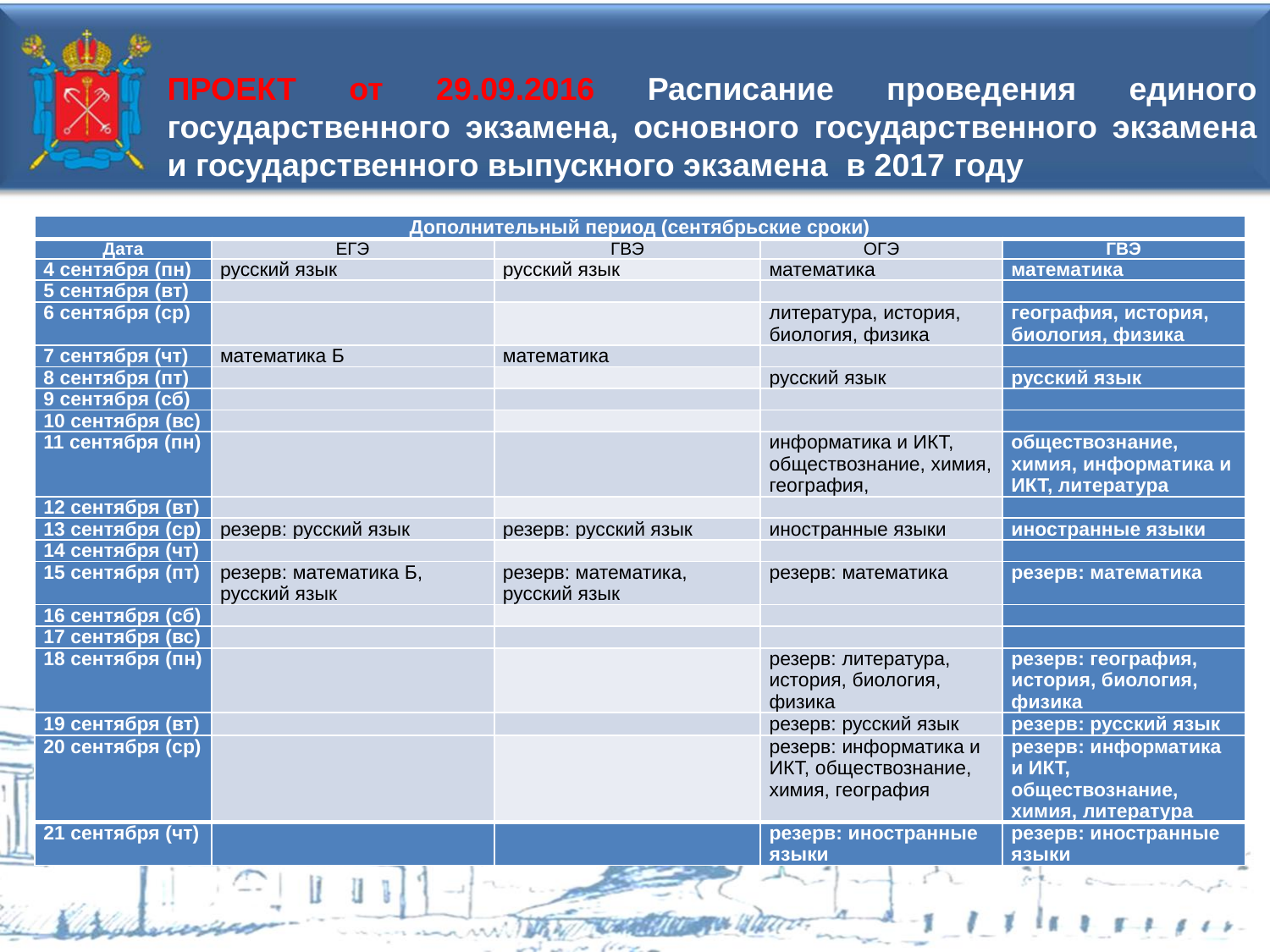

ПРОЕКТ от 29.09.2016 Расписание проведения единого государственного экзамена, основного государственного экзамена и государственного выпускного экзамена  в 2017 году
| Дополнительный период (сентябрьские сроки) |  |  |  |  |
| --- | --- | --- | --- | --- |
| Дата | ЕГЭ | ГВЭ | ОГЭ | ГВЭ |
| 4 сентября (пн) | русский язык | русский язык | математика | математика |
| 5 сентября (вт) |  |  |  |  |
| 6 сентября (ср) |  |  | литература, история, биология, физика | география, история, биология, физика |
| 7 сентября (чт) | математика Б | математика |  |  |
| 8 сентября (пт) |  |  | русский язык | русский язык |
| 9 сентября (сб) |  |  |  |  |
| 10 сентября (вс) |  |  |  |  |
| 11 сентября (пн) |  |  | информатика и ИКТ, обществознание, химия, география, | обществознание, химия, информатика и ИКТ, литература |
| 12 сентября (вт) |  |  |  |  |
| 13 сентября (ср) | резерв: русский язык | резерв: русский язык | иностранные языки | иностранные языки |
| 14 сентября (чт) |  |  |  |  |
| 15 сентября (пт) | резерв: математика Б, русский язык | резерв: математика, русский язык | резерв: математика | резерв: математика |
| 16 сентября (сб) |  |  |  |  |
| 17 сентября (вс) |  |  |  |  |
| 18 сентября (пн) |  |  | резерв: литература, история, биология, физика | резерв: география, история, биология, физика |
| 19 сентября (вт) |  |  | резерв: русский язык | резерв: русский язык |
| 20 сентября (ср) |  |  | резерв: информатика и ИКТ, обществознание, химия, география | резерв: информатика и ИКТ, обществознание, химия, литература |
| 21 сентября (чт) |  |  | резерв: иностранные языки | резерв: иностранные языки |